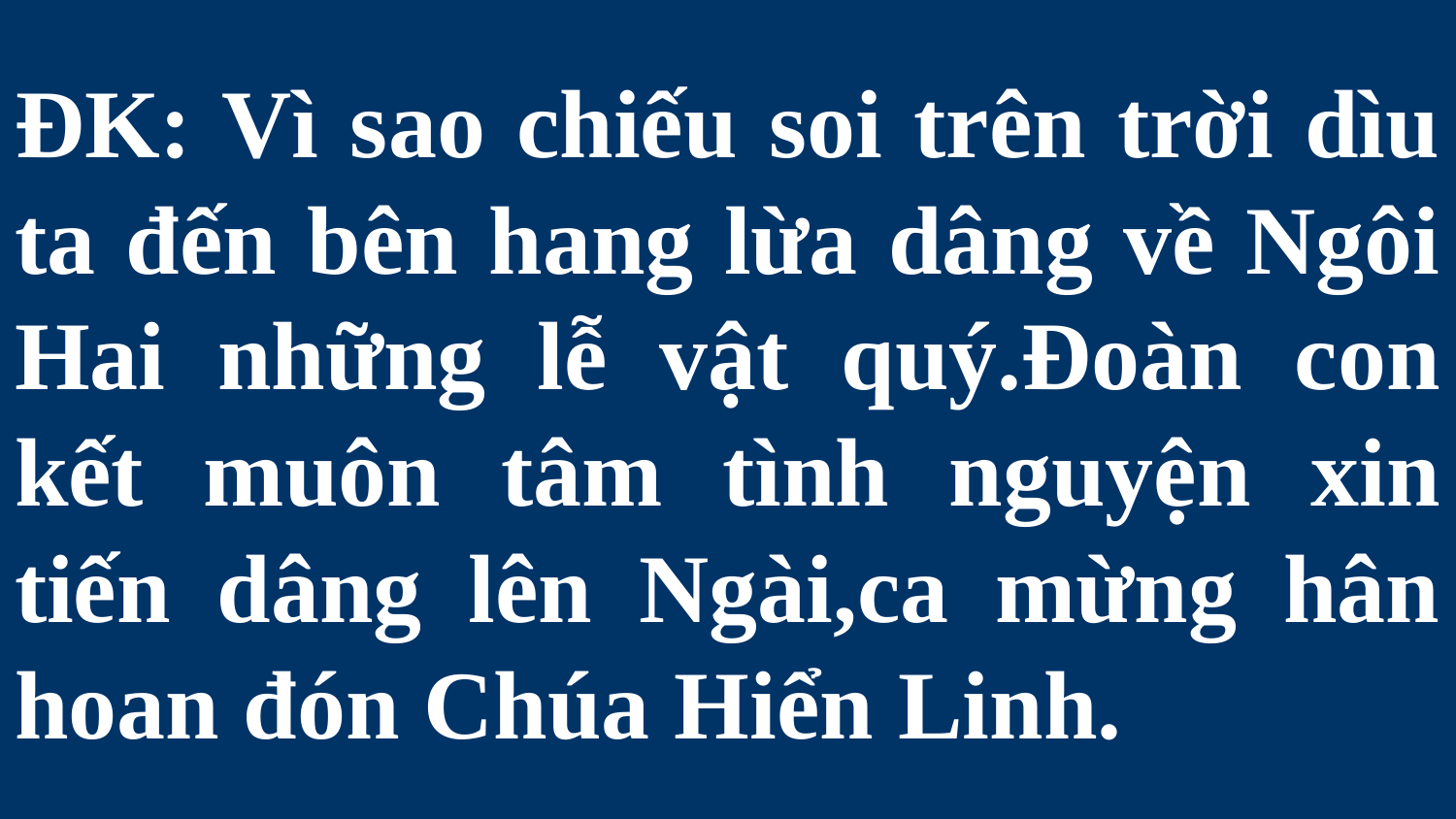

# ĐK: Vì sao chiếu soi trên trời dìu ta đến bên hang lừa dâng về Ngôi Hai những lễ vật quý.Đoàn con kết muôn tâm tình nguyện xin tiến dâng lên Ngài,ca mừng hân hoan đón Chúa Hiển Linh.